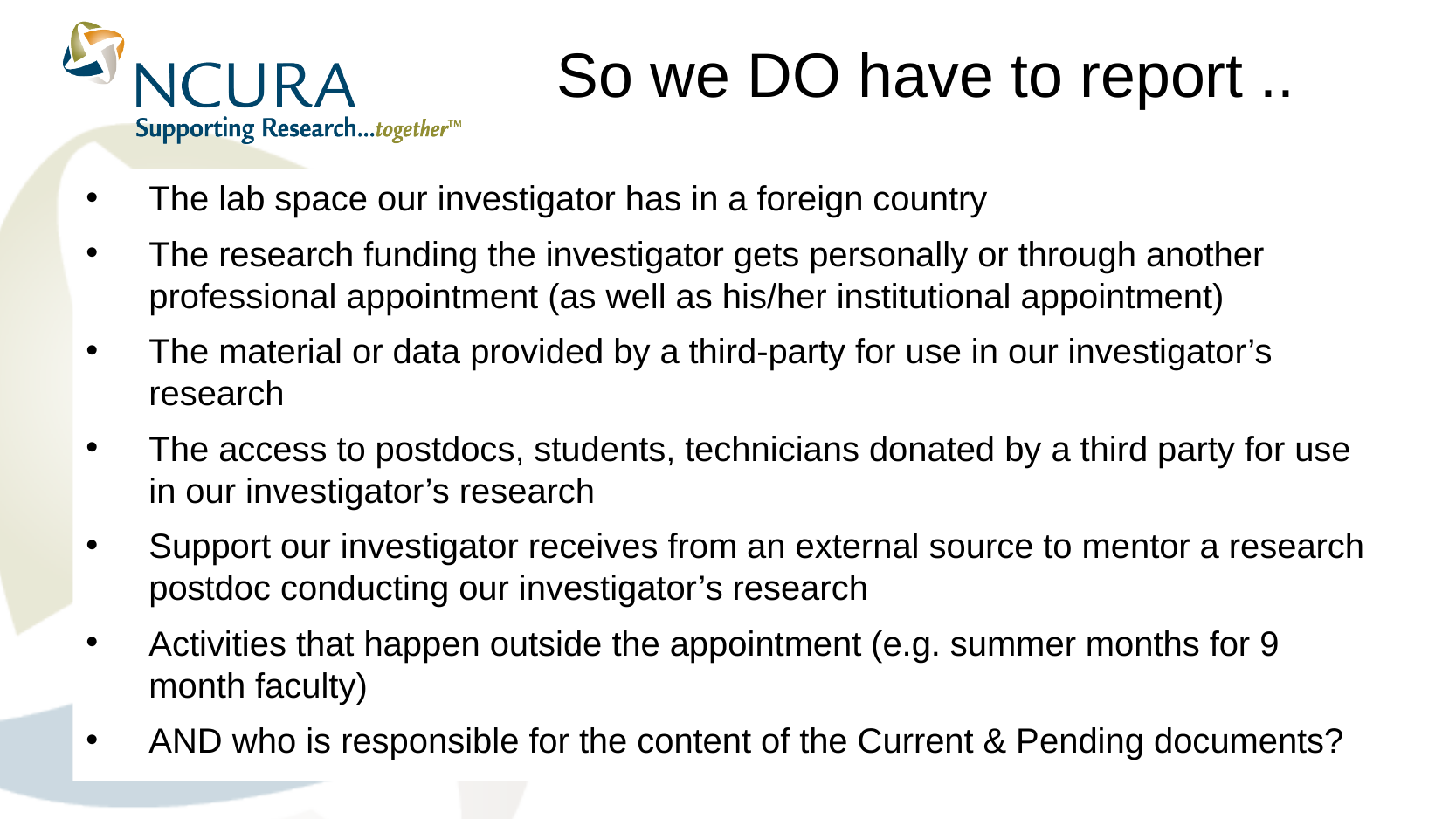

# So we DO have to report ..
The lab space our investigator has in a foreign country
The research funding the investigator gets personally or through another professional appointment (as well as his/her institutional appointment)
The material or data provided by a third-party for use in our investigator’s research
The access to postdocs, students, technicians donated by a third party for use in our investigator’s research
Support our investigator receives from an external source to mentor a research postdoc conducting our investigator’s research
Activities that happen outside the appointment (e.g. summer months for 9 month faculty)
AND who is responsible for the content of the Current & Pending documents?